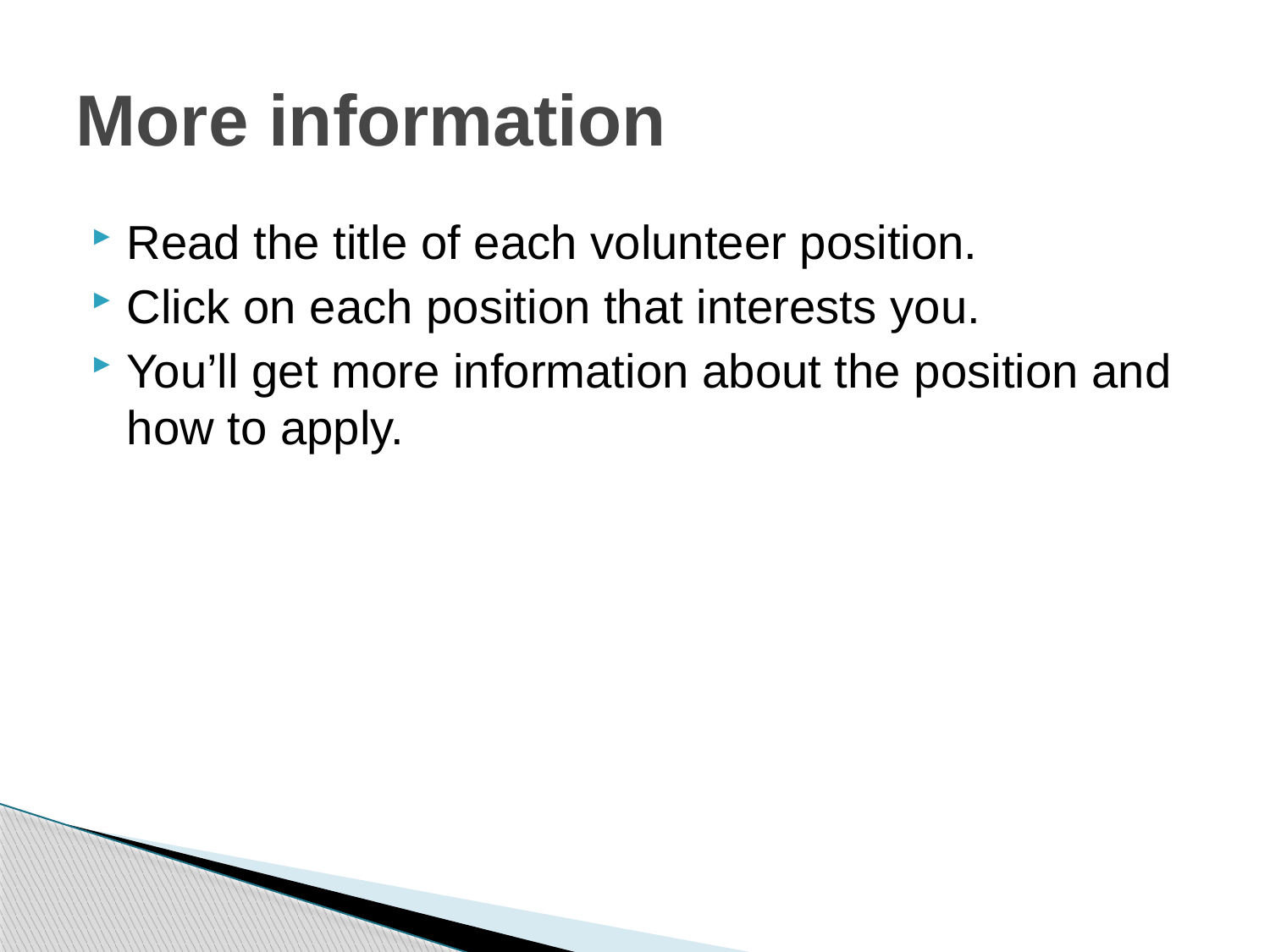

# More information
Read the title of each volunteer position.
Click on each position that interests you.
You’ll get more information about the position and how to apply.